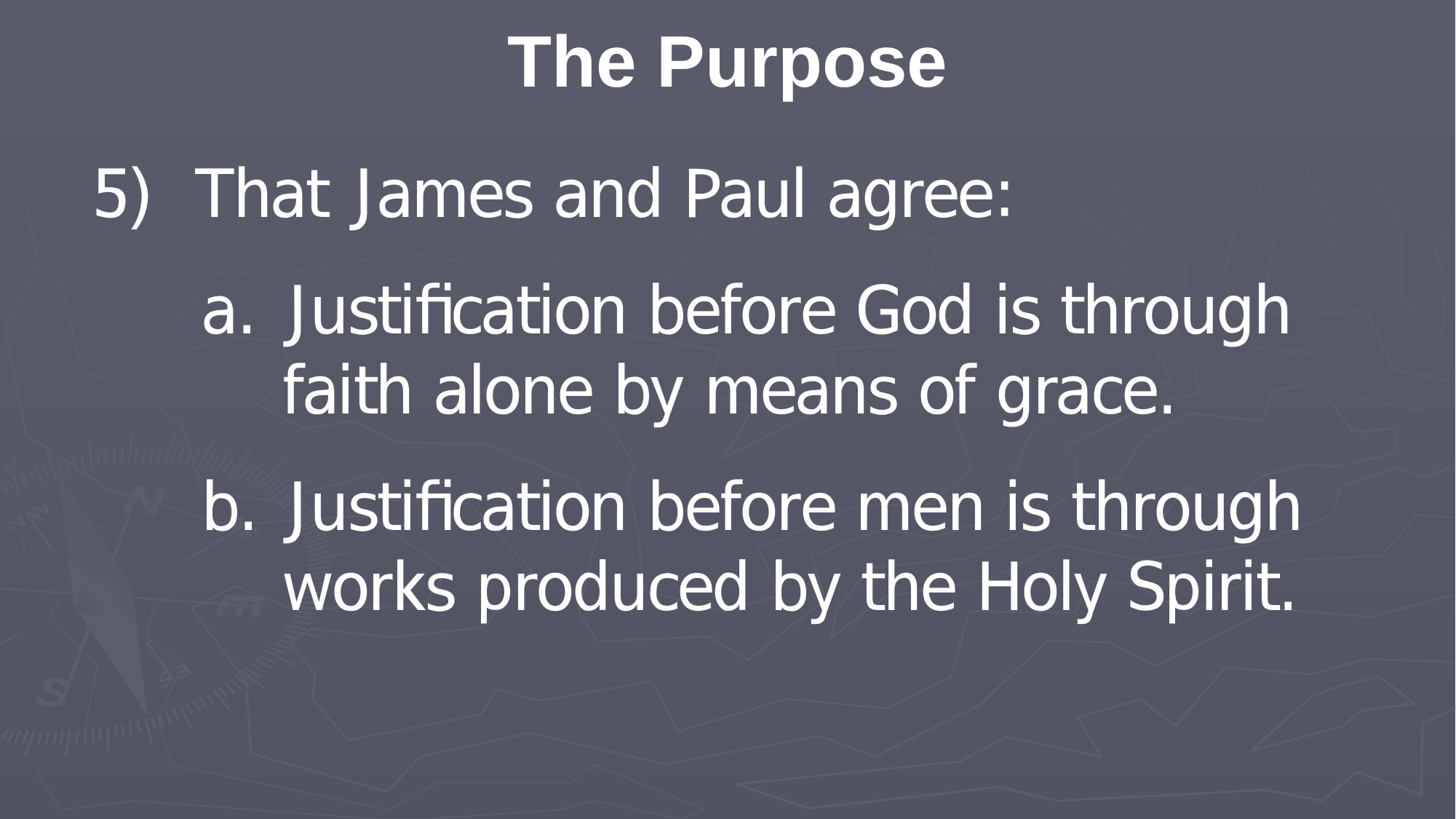

The Purpose
5)	That James and Paul agree:
a.	Justification before God is through faith alone by means of grace.
b.	Justification before men is through works produced by the Holy Spirit.